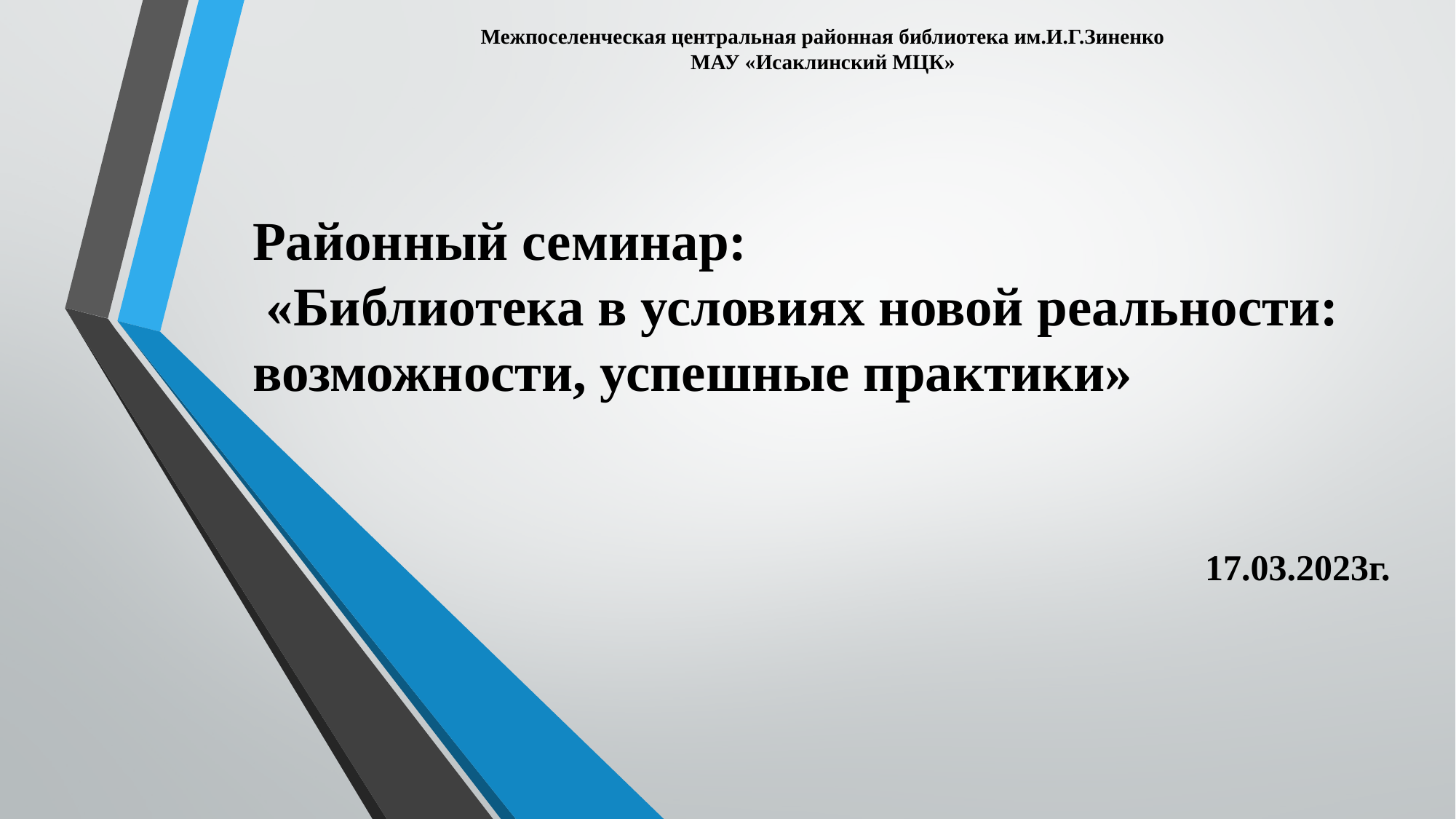

Межпоселенческая центральная районная библиотека им.И.Г.Зиненко
МАУ «Исаклинский МЦК»
# Районный семинар: «Библиотека в условиях новой реальности: возможности, успешные практики»
17.03.2023г.